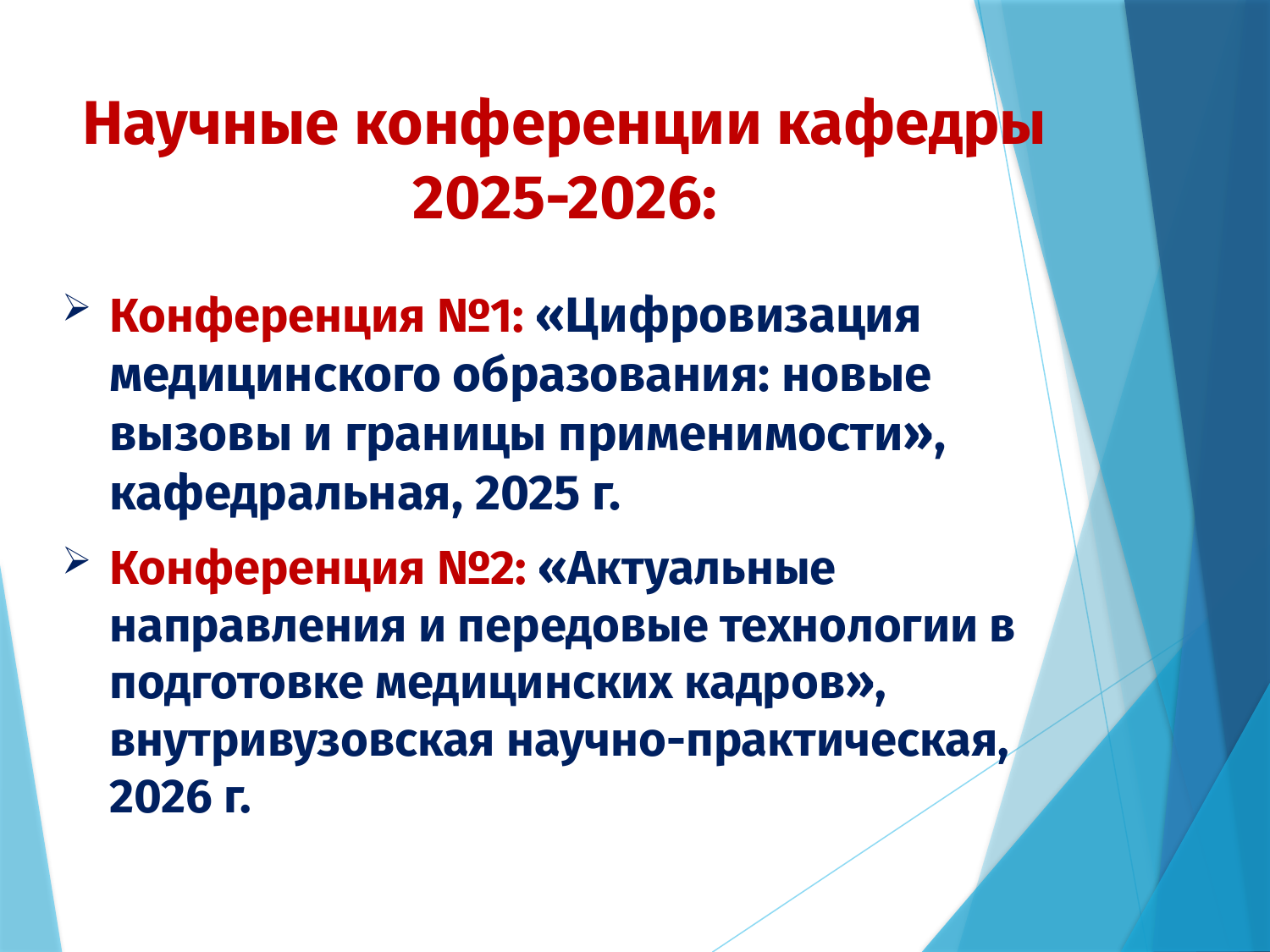

# Научные конференции кафедры 2025-2026:
Конференция №1: «Цифровизация медицинского образования: новые вызовы и границы применимости», кафедральная, 2025 г.
Конференция №2: «Актуальные направления и передовые технологии в подготовке медицинских кадров», внутривузовская научно-практическая, 2026 г.